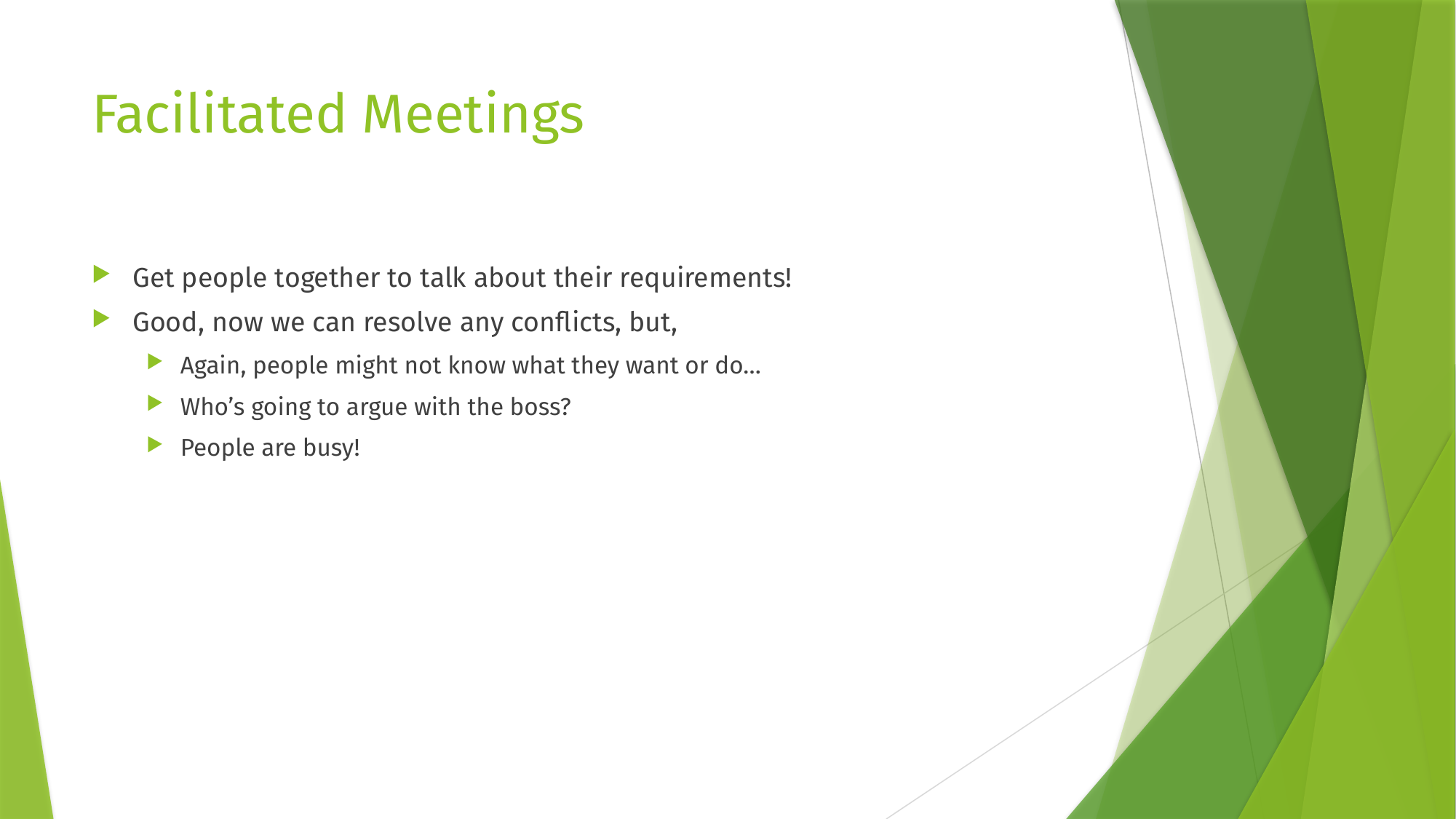

# Facilitated Meetings
Get people together to talk about their requirements!
Good, now we can resolve any conflicts, but,
Again, people might not know what they want or do…
Who’s going to argue with the boss?
People are busy!